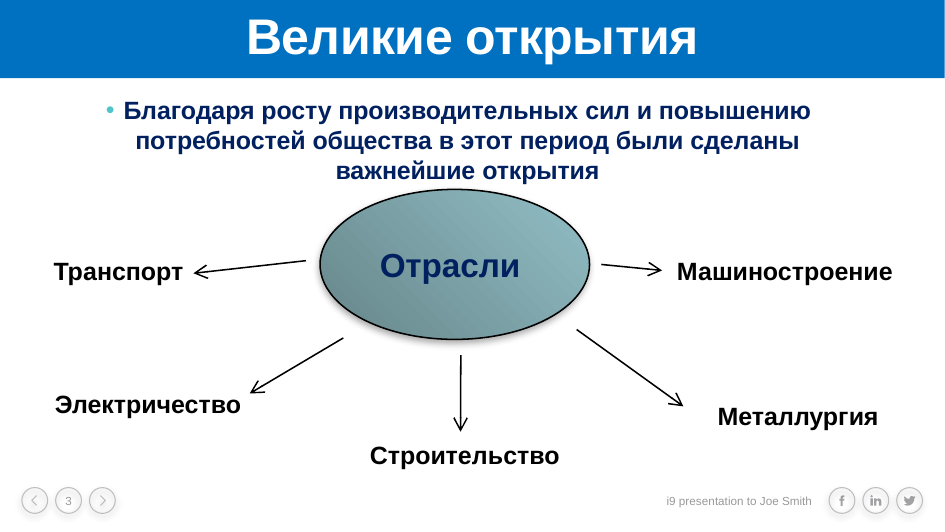

# Великие открытия
Благодаря росту производительных сил и повышению потребностей общества в этот период были сделаны важнейшие открытия
Отрасли
Транспорт
Машиностроение

Электричество
Металлургия
Строительство